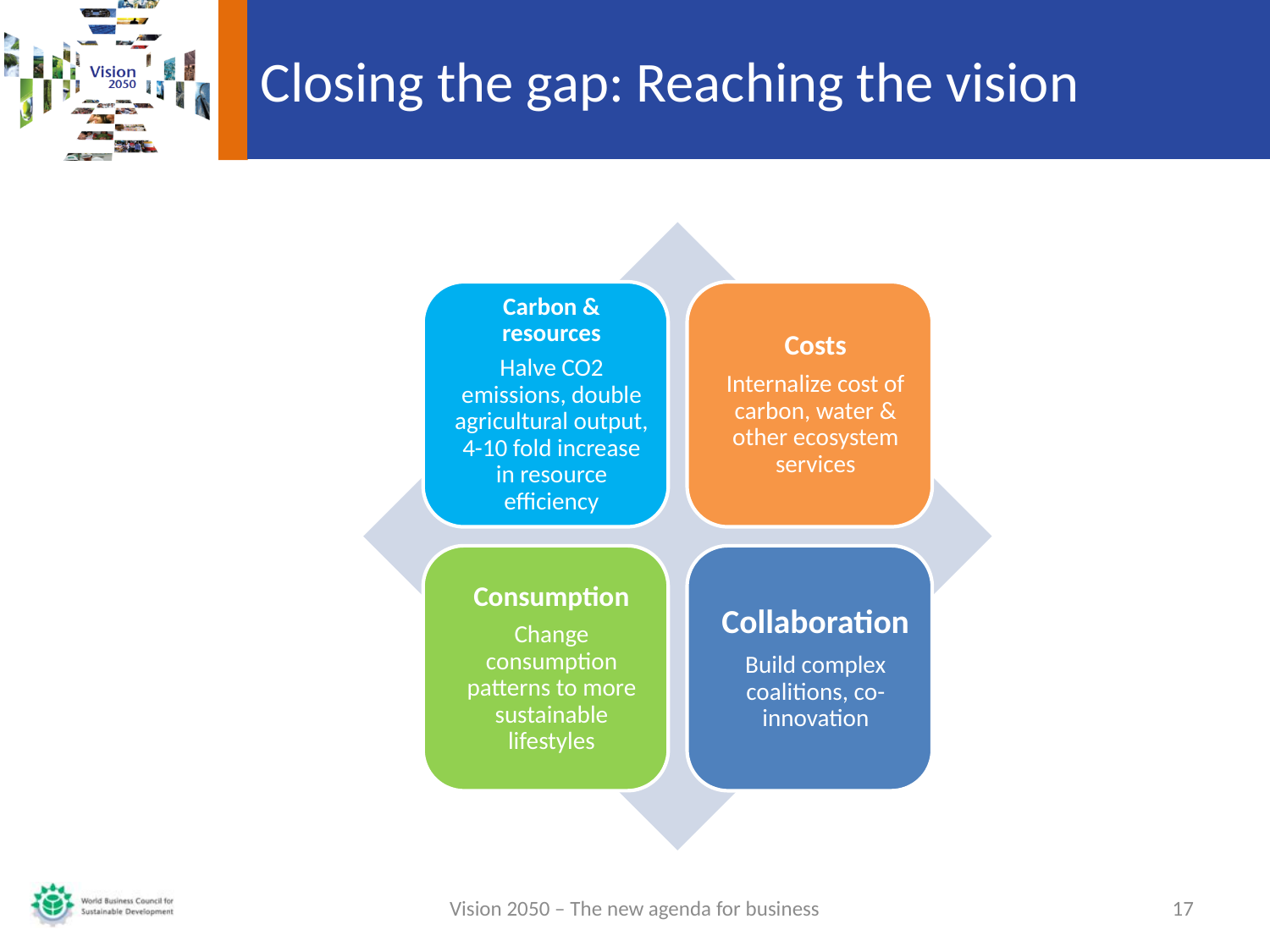

# Closing the gap: Reaching the vision
Carbon & resources
Halve CO2 emissions, double agricultural output, 4-10 fold increase in resource efficiency
Costs
Internalize cost of carbon, water & other ecosystem services
Consumption
Change consumption patterns to more sustainable lifestyles
Collaboration
Build complex coalitions, co-innovation
Vision 2050 – The new agenda for business
17